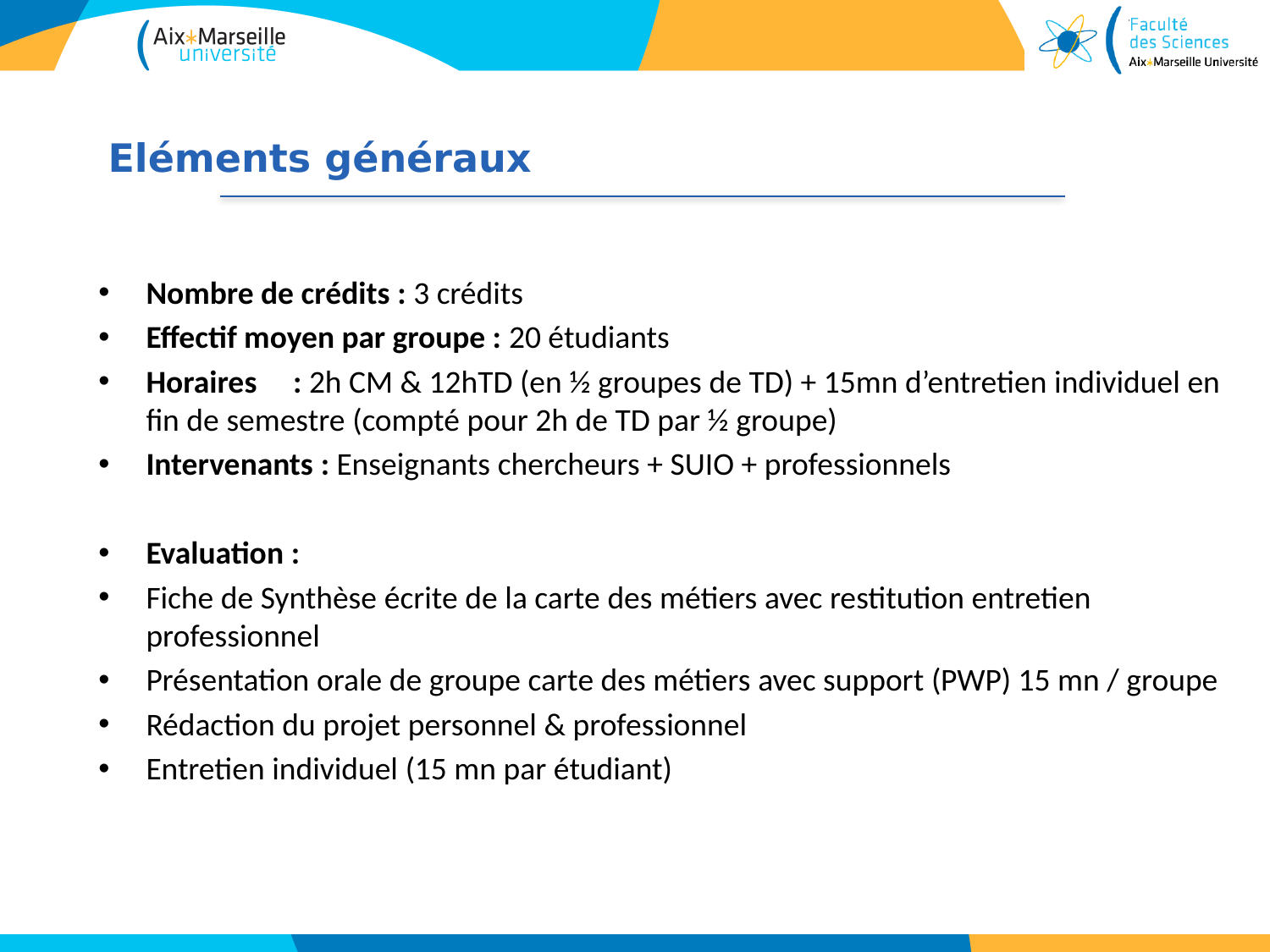

# Eléments généraux
Nombre de crédits : 3 crédits
Effectif moyen par groupe : 20 étudiants
Horaires     : 2h CM & 12hTD (en ½ groupes de TD) + 15mn d’entretien individuel en fin de semestre (compté pour 2h de TD par ½ groupe)
Intervenants : Enseignants chercheurs + SUIO + professionnels

Evaluation :
Fiche de Synthèse écrite de la carte des métiers avec restitution entretien professionnel
Présentation orale de groupe carte des métiers avec support (PWP) 15 mn / groupe
Rédaction du projet personnel & professionnel
Entretien individuel (15 mn par étudiant)